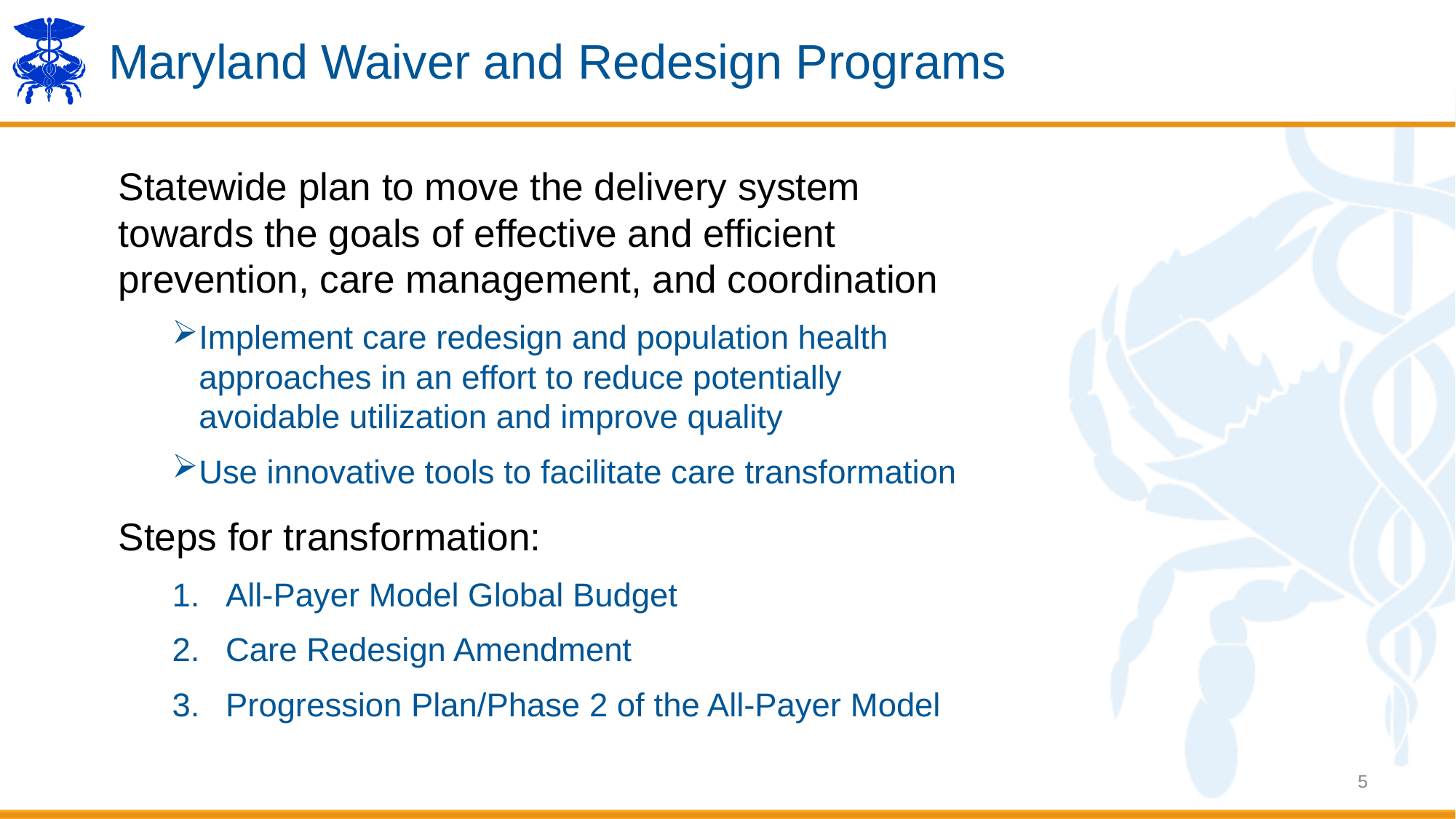

# Maryland Waiver and Redesign Programs
Statewide plan to move the delivery system towards the goals of effective and efficient prevention, care management, and coordination
Implement care redesign and population health approaches in an effort to reduce potentially avoidable utilization and improve quality
Use innovative tools to facilitate care transformation
Steps for transformation:
All-Payer Model Global Budget
Care Redesign Amendment
Progression Plan/Phase 2 of the All-Payer Model

5